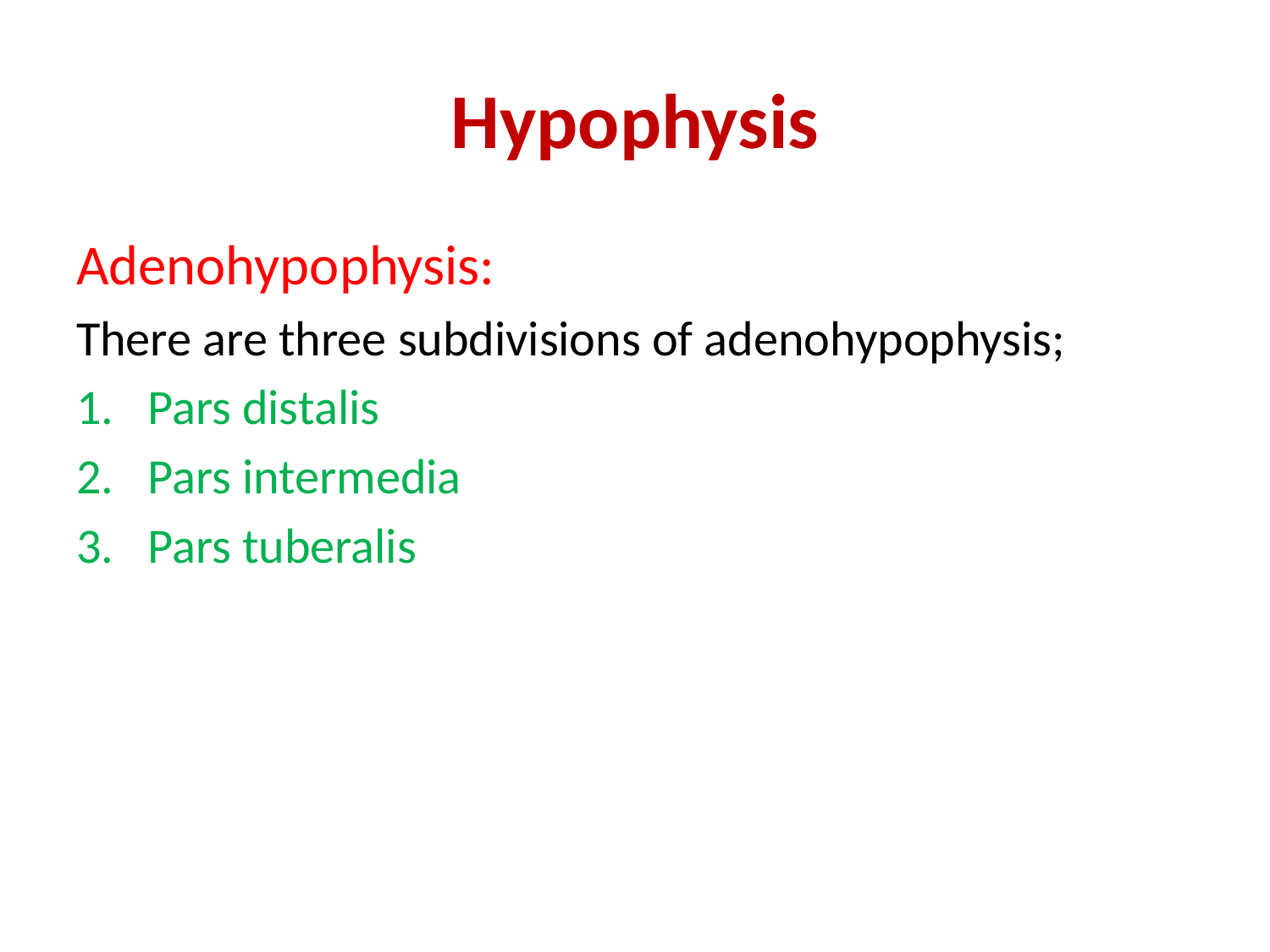

# Hypophysis
Adenohypophysis:
There are three subdivisions of adenohypophysis;
Pars distalis
Pars intermedia
Pars tuberalis